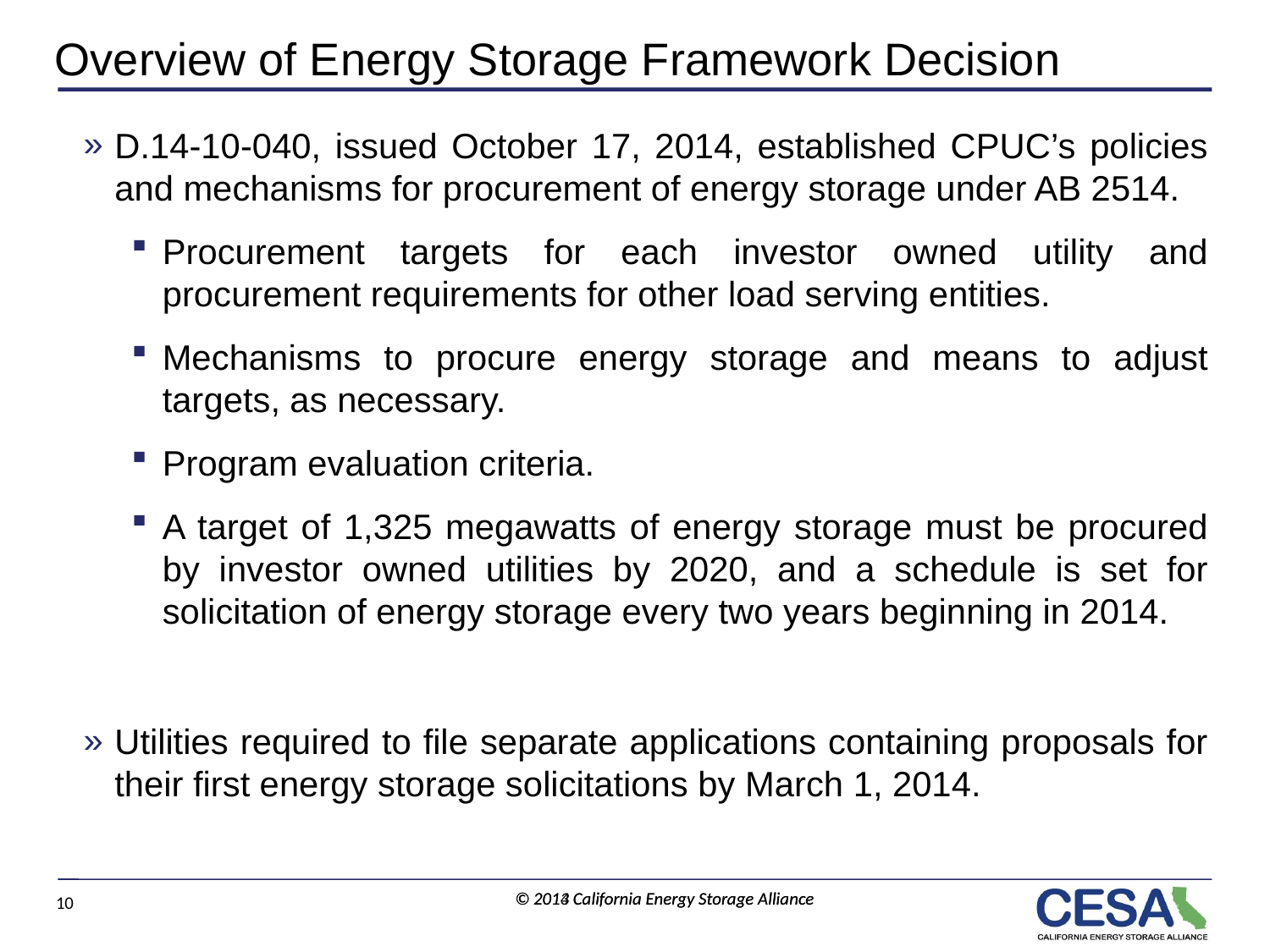

# Overview of Energy Storage Framework Decision
D.14-10-040, issued October 17, 2014, established CPUC’s policies and mechanisms for procurement of energy storage under AB 2514.
Procurement targets for each investor owned utility and procurement requirements for other load serving entities.
Mechanisms to procure energy storage and means to adjust targets, as necessary.
Program evaluation criteria.
A target of 1,325 megawatts of energy storage must be procured by investor owned utilities by 2020, and a schedule is set for solicitation of energy storage every two years beginning in 2014.

Utilities required to file separate applications containing proposals for their first energy storage solicitations by March 1, 2014.
10